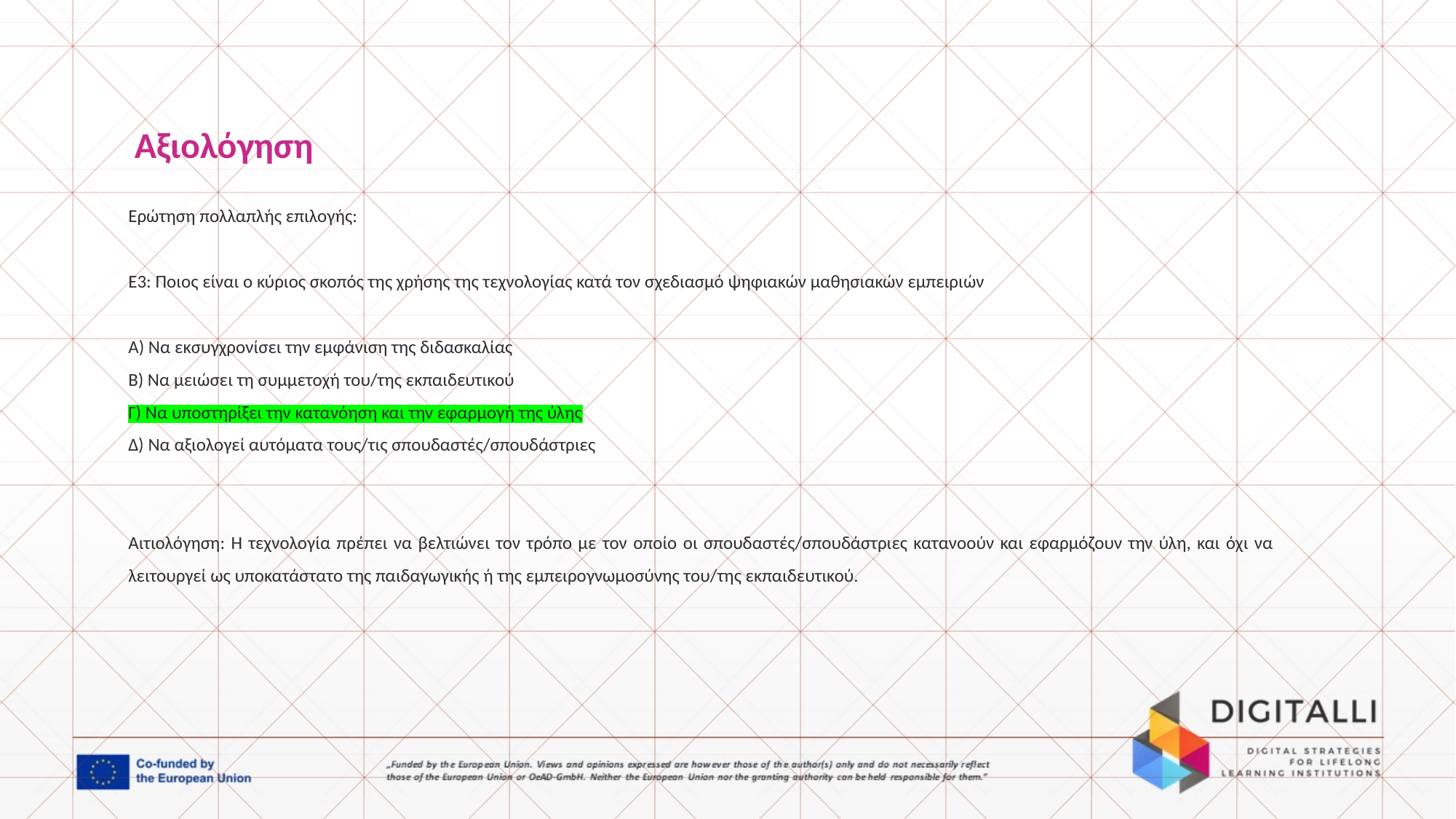

Αξιολόγηση
Ερώτηση πολλαπλής επιλογής:

Ε3: Ποιος είναι ο κύριος σκοπός της χρήσης της τεχνολογίας κατά τον σχεδιασμό ψηφιακών μαθησιακών εμπειριών

Α) Να εκσυγχρονίσει την εμφάνιση της διδασκαλίας
Β) Να μειώσει τη συμμετοχή του/της εκπαιδευτικού
Γ) Να υποστηρίξει την κατανόηση και την εφαρμογή της ύλης
Δ) Να αξιολογεί αυτόματα τους/τις σπουδαστές/σπουδάστριες

Αιτιολόγηση: Η τεχνολογία πρέπει να βελτιώνει τον τρόπο με τον οποίο οι σπουδαστές/σπουδάστριες κατανοούν και εφαρμόζουν την ύλη, και όχι να λειτουργεί ως υποκατάστατο της παιδαγωγικής ή της εμπειρογνωμοσύνης του/της εκπαιδευτικού.